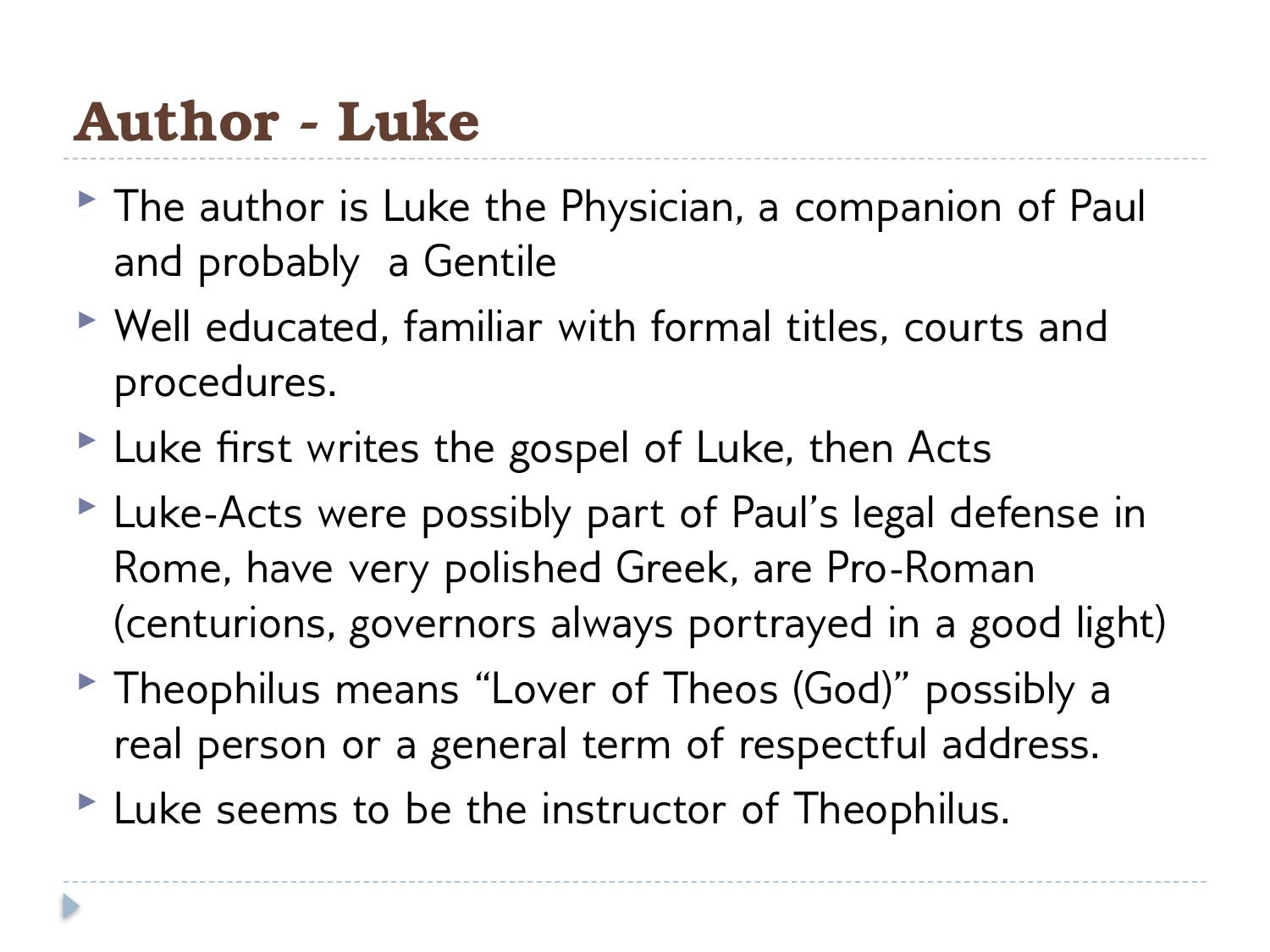

# Author - Luke
The author is Luke the Physician, a companion of Paul and probably  a Gentile
Well educated, familiar with formal titles, courts and procedures.
Luke first writes the gospel of Luke, then Acts
Luke-Acts were possibly part of Paul’s legal defense in Rome, have very polished Greek, are Pro-Roman (centurions, governors always portrayed in a good light)
Theophilus means “Lover of Theos (God)” possibly a real person or a general term of respectful address.
Luke seems to be the instructor of Theophilus.